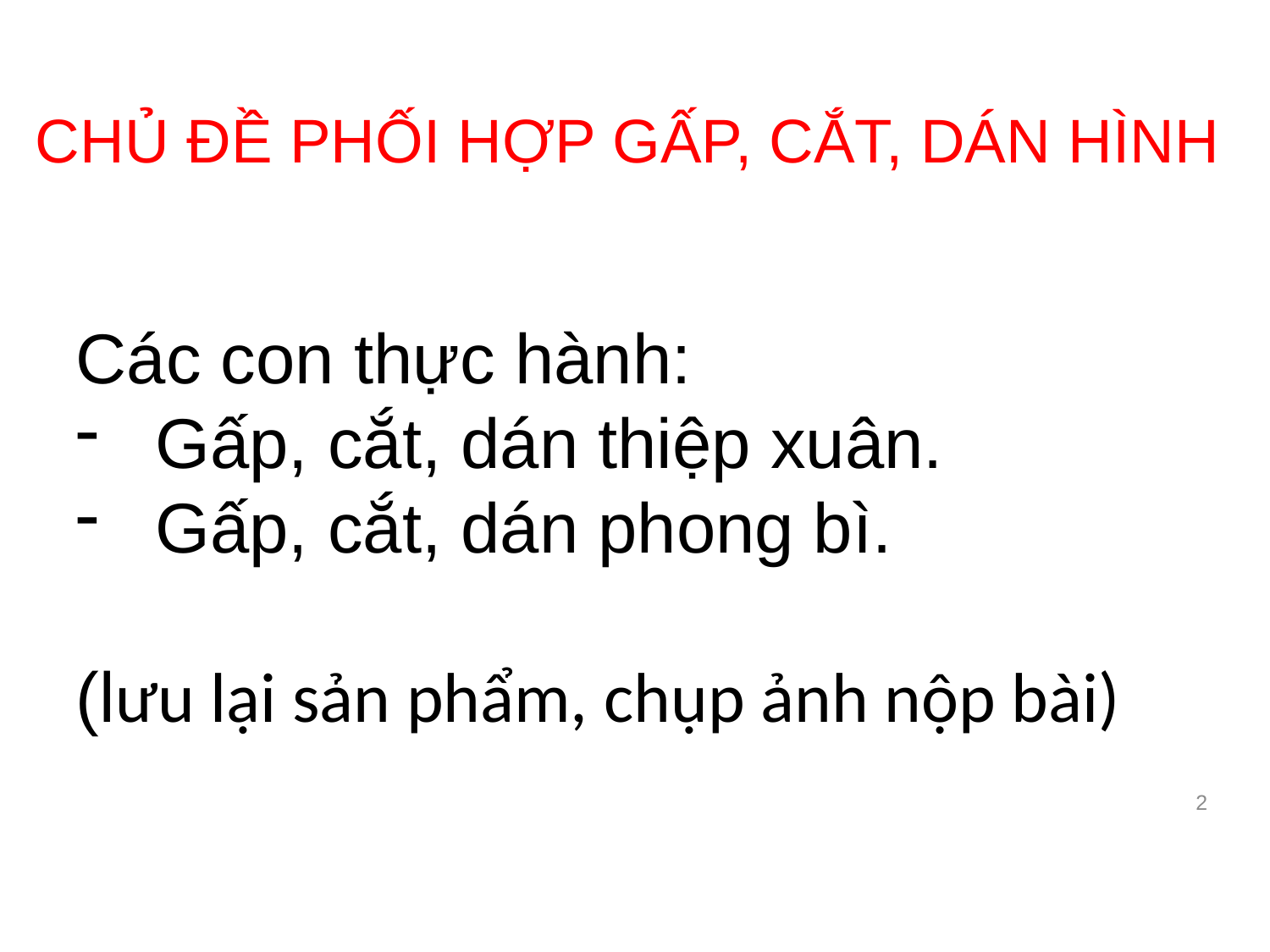

CHỦ ĐỀ PHỐI HỢP GẤP, CẮT, DÁN HÌNH
Các con thực hành:
Gấp, cắt, dán thiệp xuân.
Gấp, cắt, dán phong bì.

(lưu lại sản phẩm, chụp ảnh nộp bài)

2